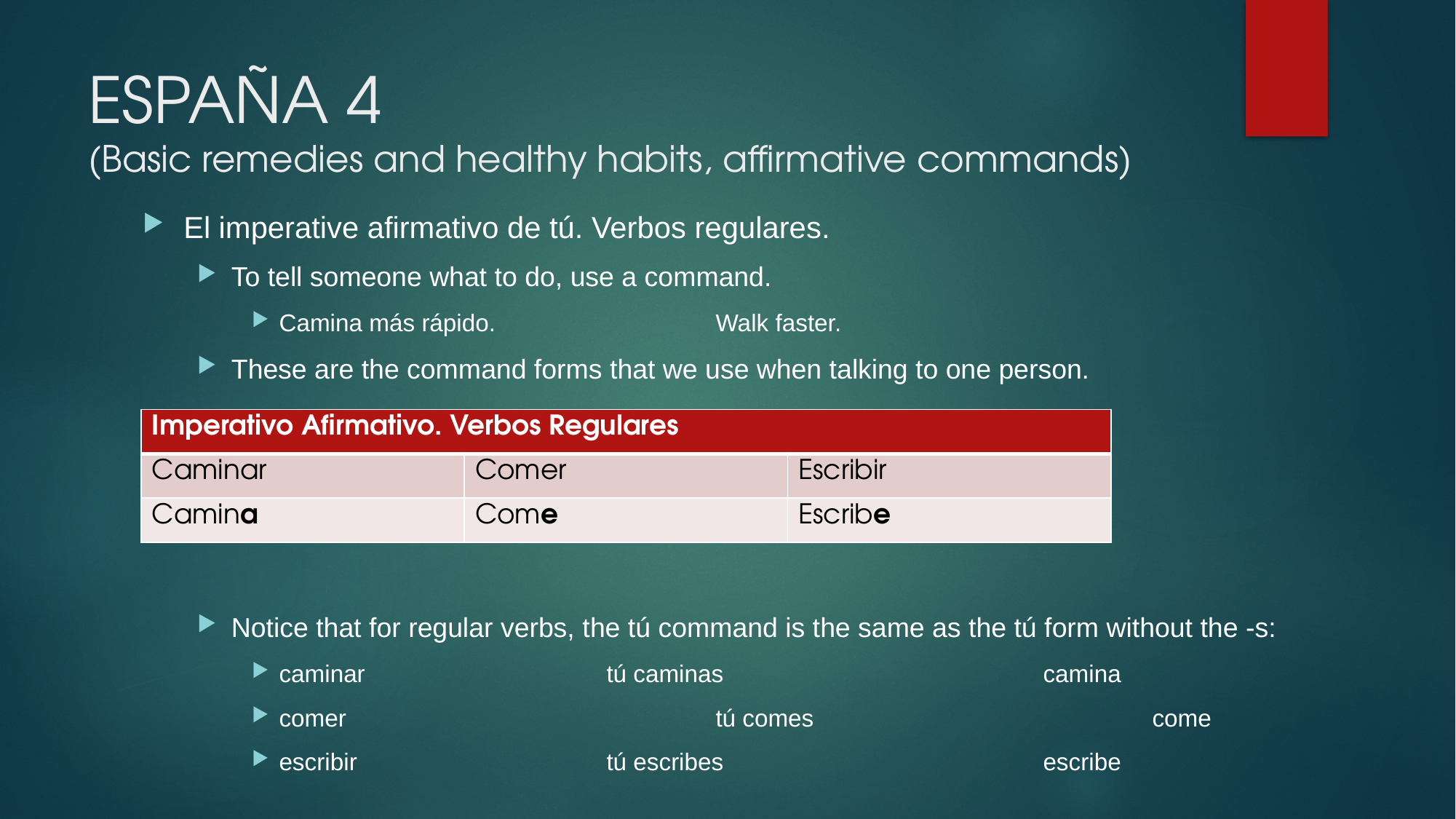

# ESPAÑA 4 (Basic remedies and healthy habits, affirmative commands)
El imperative afirmativo de tú. Verbos regulares.
To tell someone what to do, use a command.
Camina más rápido.			Walk faster.
These are the command forms that we use when talking to one person.

Notice that for regular verbs, the tú command is the same as the tú form without the -s:
caminar 			tú caminas			camina
comer 				tú comes				come
escribir 			tú escribes			escribe
| Imperativo Afirmativo. Verbos Regulares |  |  |
| --- | --- | --- |
| Caminar | Comer | Escribir |
| Camina | Come | Escribe |